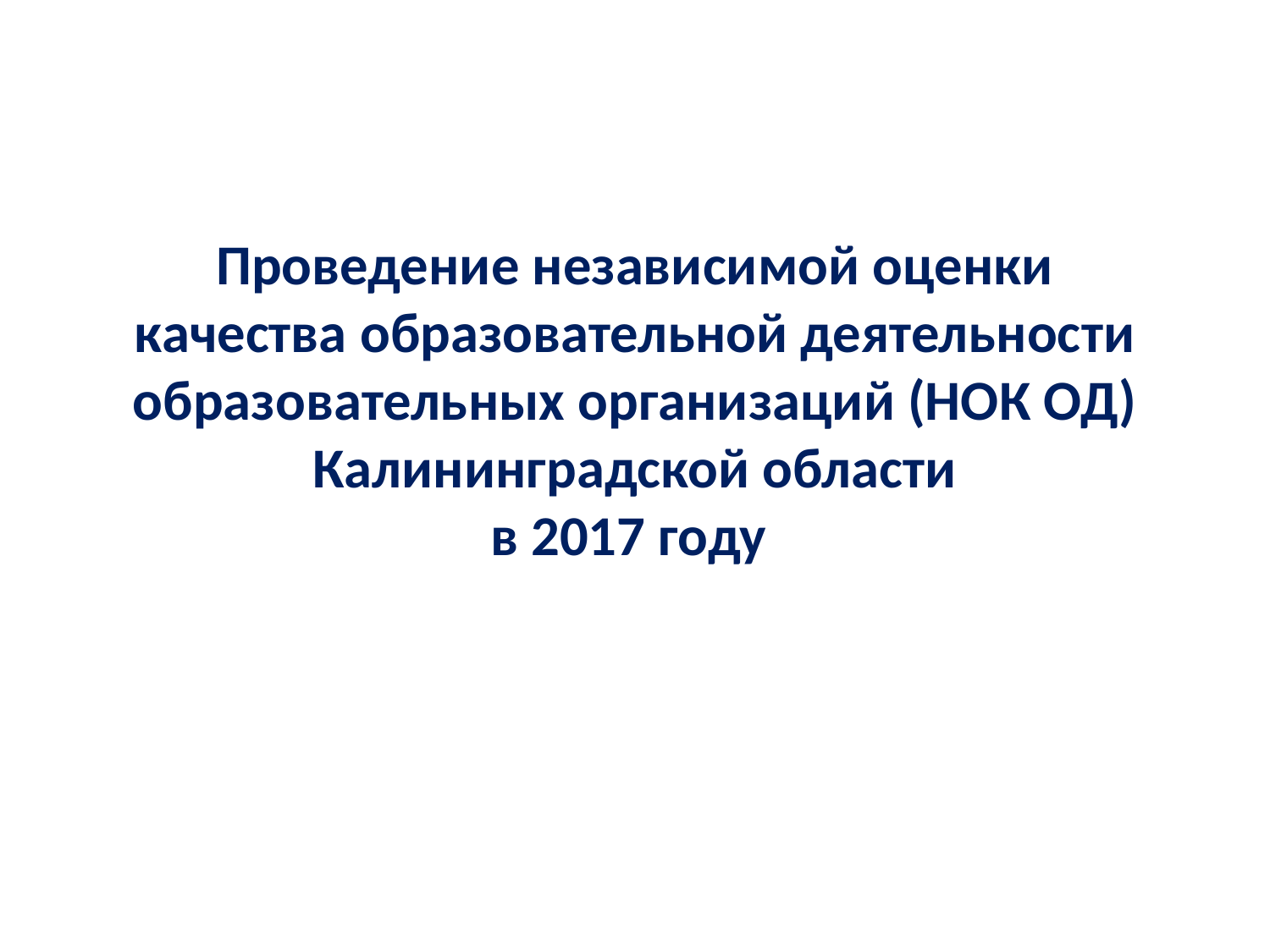

# Проведение независимой оценки качества образовательной деятельности образовательных организаций (НОК ОД) Калининградской области в 2017 году